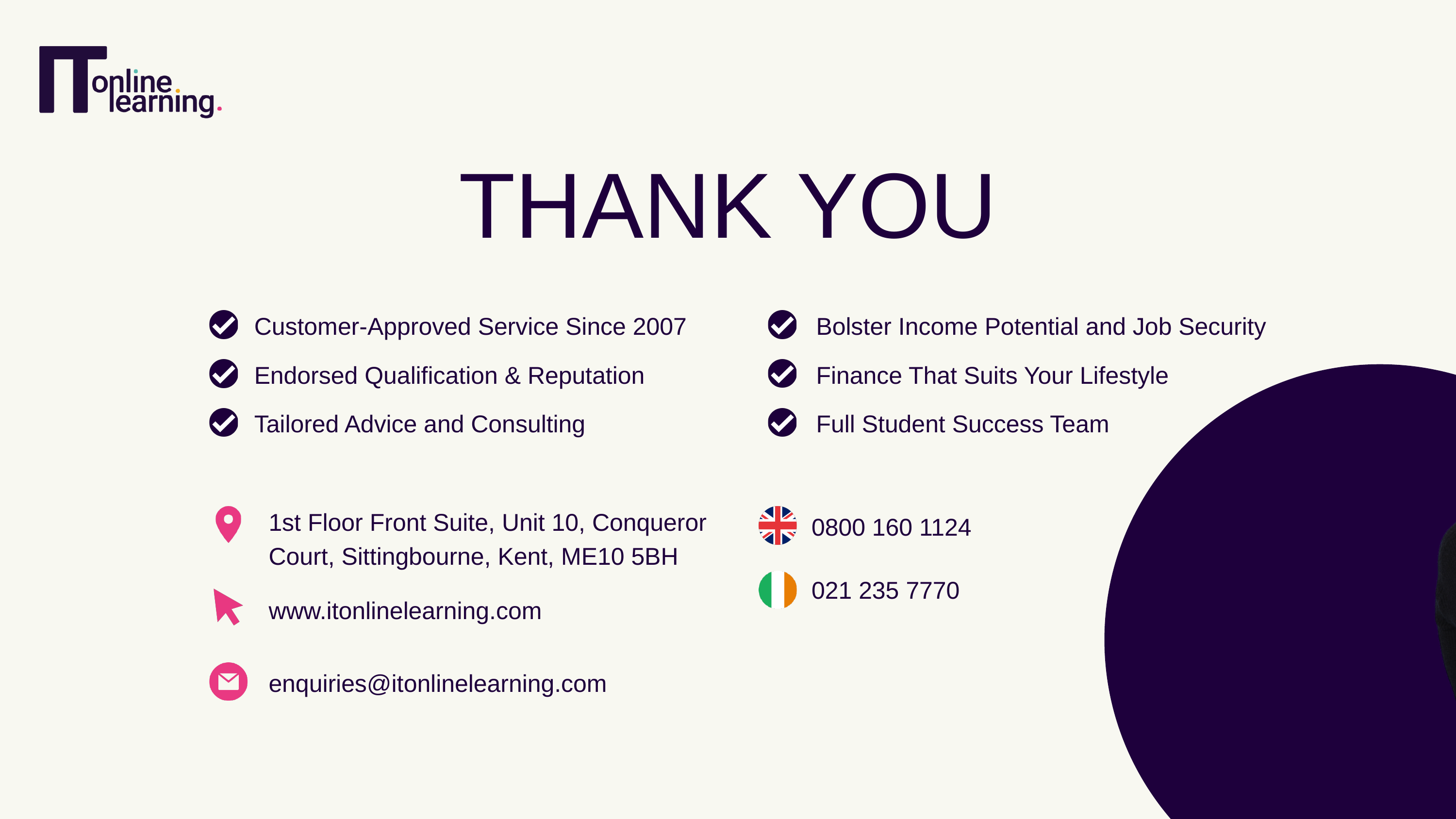

THANK YOU

Customer-Approved Service Since 2007
Bolster Income Potential and Job Security

Endorsed Qualification & Reputation
Finance That Suits Your Lifestyle

Tailored Advice and Consulting
Full Student Success Team

1st Floor Front Suite, Unit 10, Conqueror Court, Sittingbourne, Kent, ME10 5BH

0800 160 1124
021 235 7770

www.itonlinelearning.com

enquiries@itonlinelearning.com